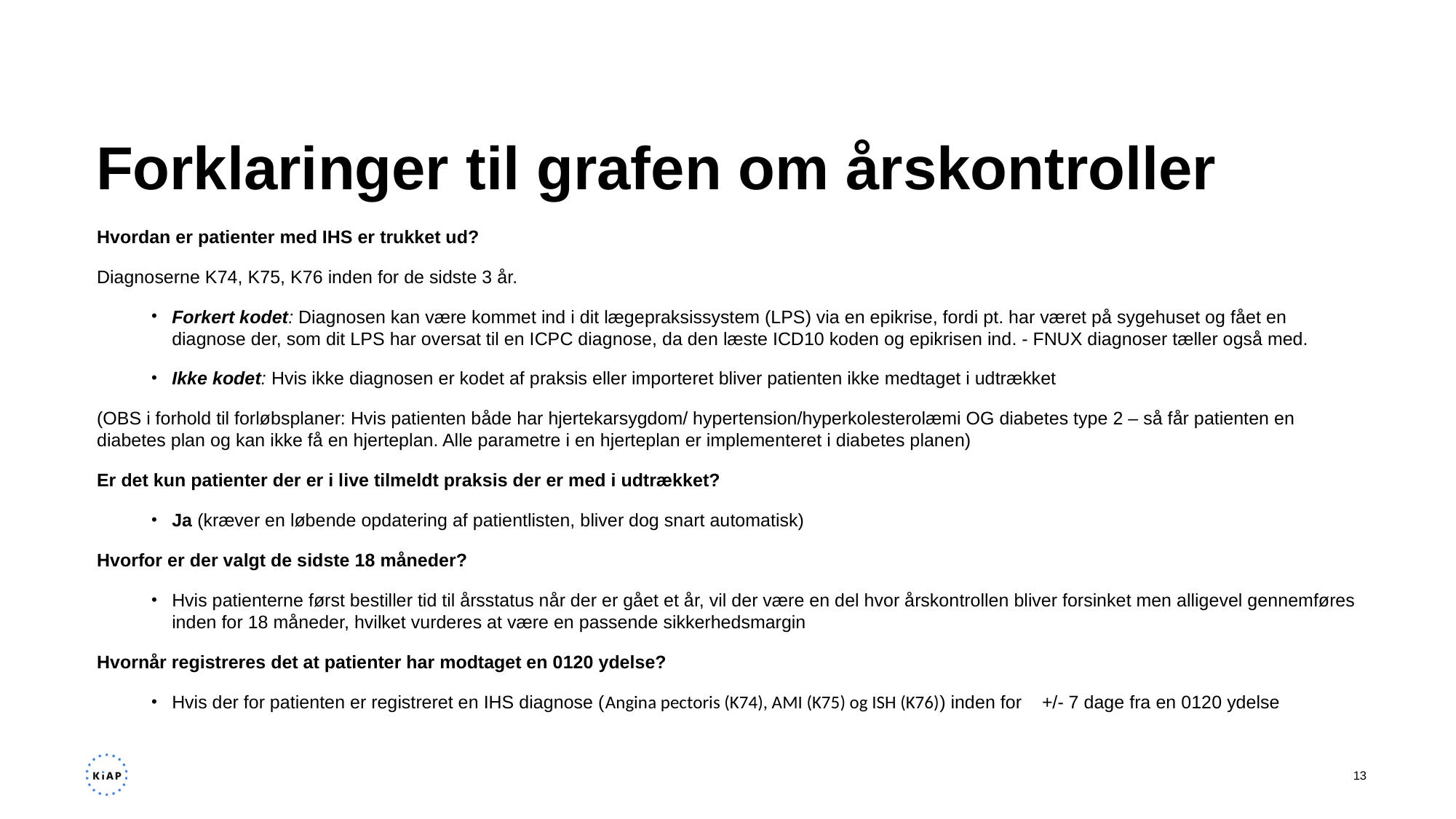

# Forklaringer til grafen om årskontroller
Hvordan er patienter med IHS er trukket ud?
Diagnoserne K74, K75, K76 inden for de sidste 3 år.
Forkert kodet: Diagnosen kan være kommet ind i dit lægepraksissystem (LPS) via en epikrise, fordi pt. har været på sygehuset og fået en diagnose der, som dit LPS har oversat til en ICPC diagnose, da den læste ICD10 koden og epikrisen ind. - FNUX diagnoser tæller også med.
Ikke kodet: Hvis ikke diagnosen er kodet af praksis eller importeret bliver patienten ikke medtaget i udtrækket
(OBS i forhold til forløbsplaner: Hvis patienten både har hjertekarsygdom/ hypertension/hyperkolesterolæmi OG diabetes type 2 – så får patienten en diabetes plan og kan ikke få en hjerteplan. Alle parametre i en hjerteplan er implementeret i diabetes planen)
Er det kun patienter der er i live tilmeldt praksis der er med i udtrækket?
Ja (kræver en løbende opdatering af patientlisten, bliver dog snart automatisk)
Hvorfor er der valgt de sidste 18 måneder?
Hvis patienterne først bestiller tid til årsstatus når der er gået et år, vil der være en del hvor årskontrollen bliver forsinket men alligevel gennemføres inden for 18 måneder, hvilket vurderes at være en passende sikkerhedsmargin
Hvornår registreres det at patienter har modtaget en 0120 ydelse?
Hvis der for patienten er registreret en IHS diagnose (Angina pectoris (K74), AMI (K75) og ISH (K76)) inden for    +/- 7 dage fra en 0120 ydelse